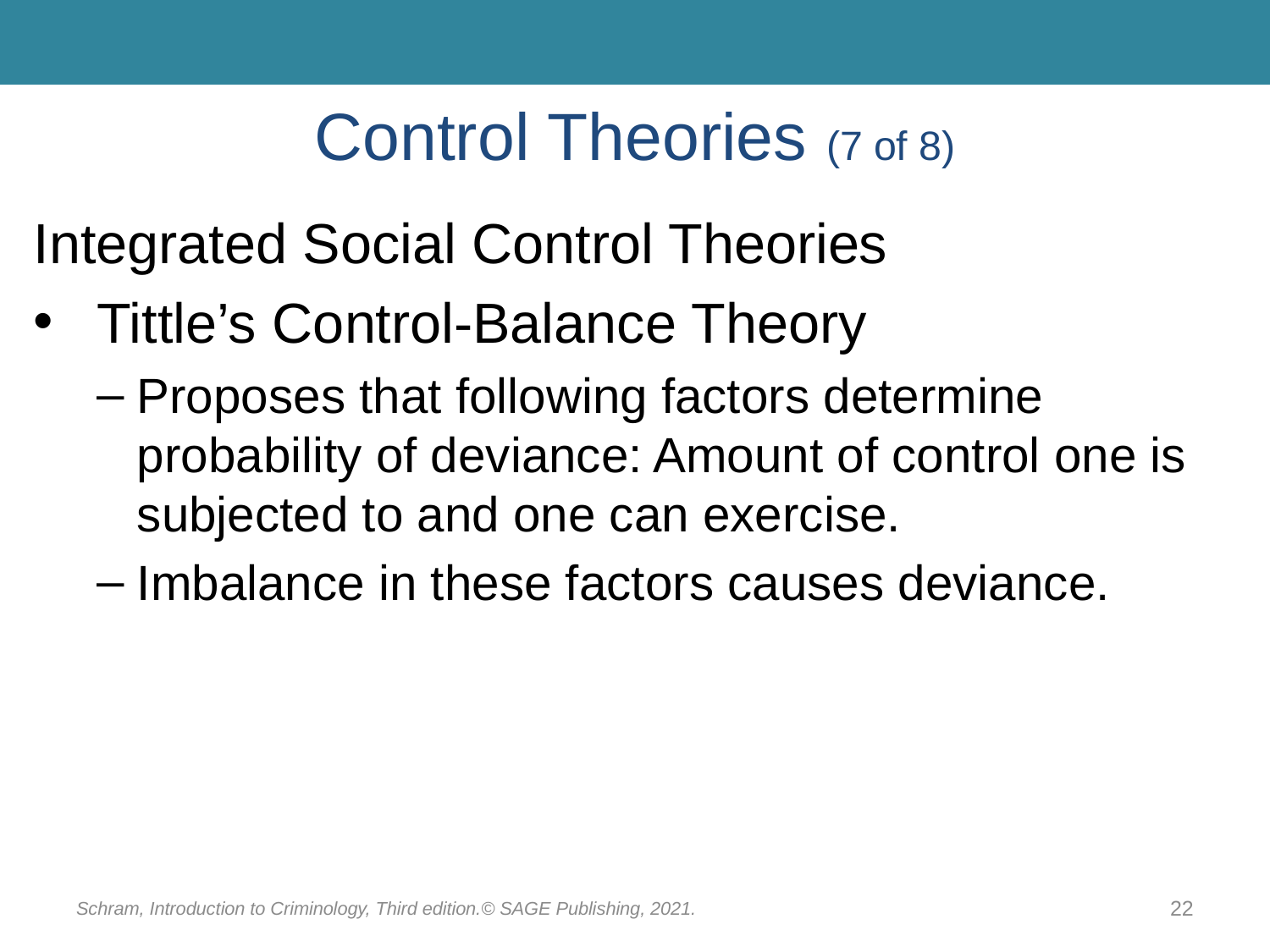

# Control Theories (7 of 8)
Integrated Social Control Theories
 Tittle’s Control-Balance Theory
Proposes that following factors determine probability of deviance: Amount of control one is subjected to and one can exercise.
Imbalance in these factors causes deviance.
Schram, Introduction to Criminology, Third edition.© SAGE Publishing, 2021.
22